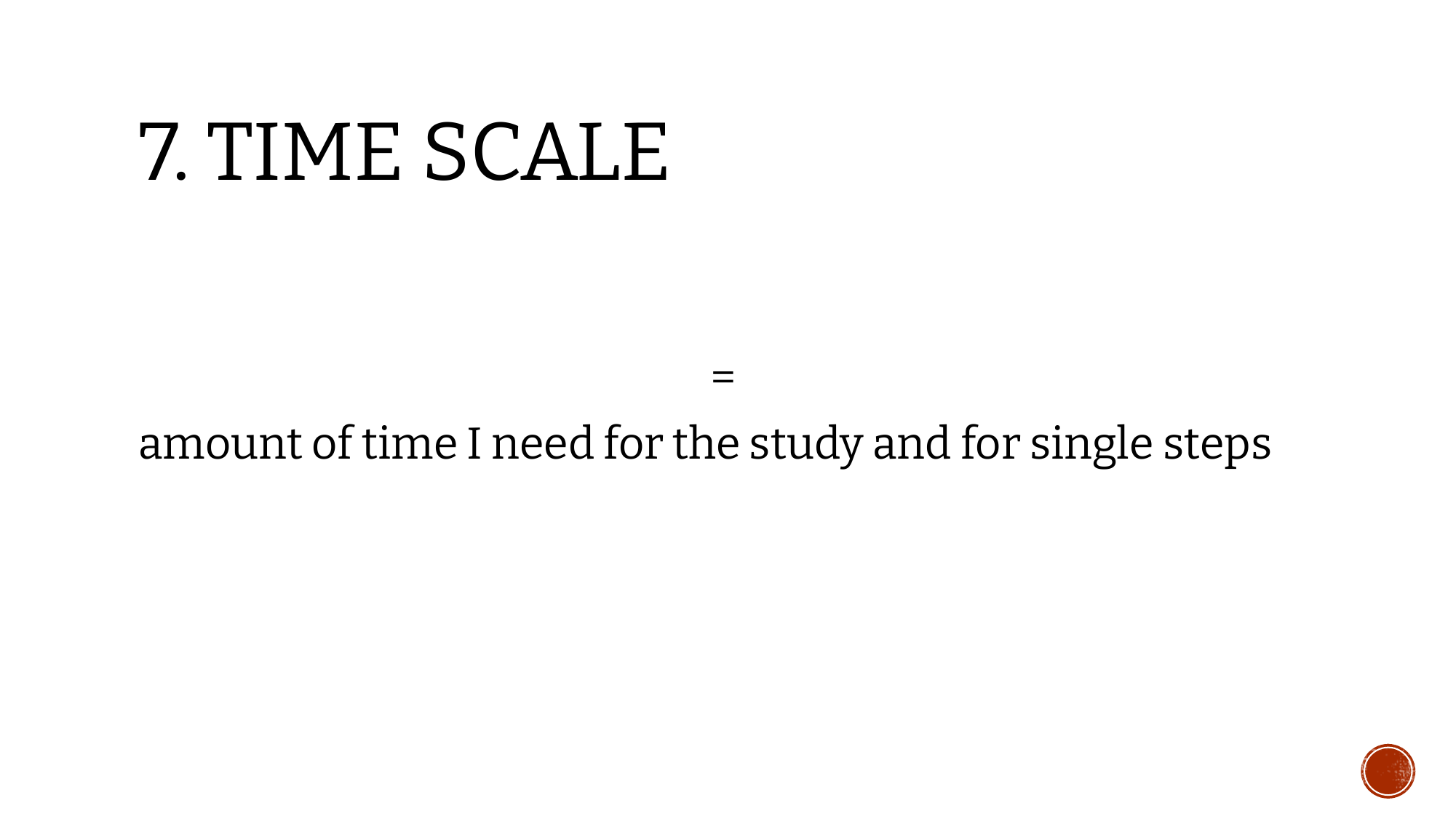

# 7. Time scale
=
amount of time I need for the study and for single steps